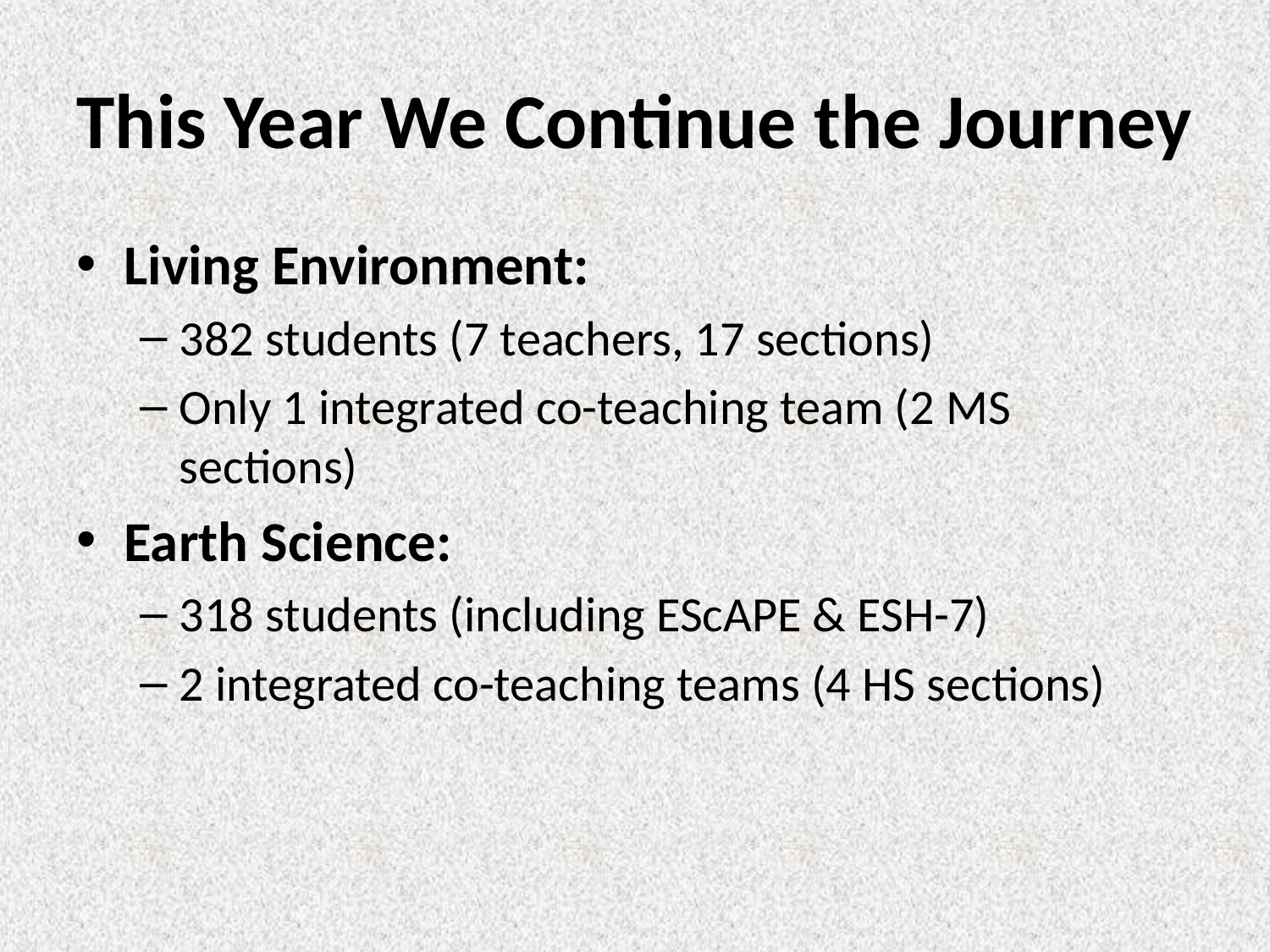

# This Year We Continue the Journey
Living Environment:
382 students (7 teachers, 17 sections)
Only 1 integrated co-teaching team (2 MS sections)
Earth Science:
318 students (including EScAPE & ESH-7)
2 integrated co-teaching teams (4 HS sections)